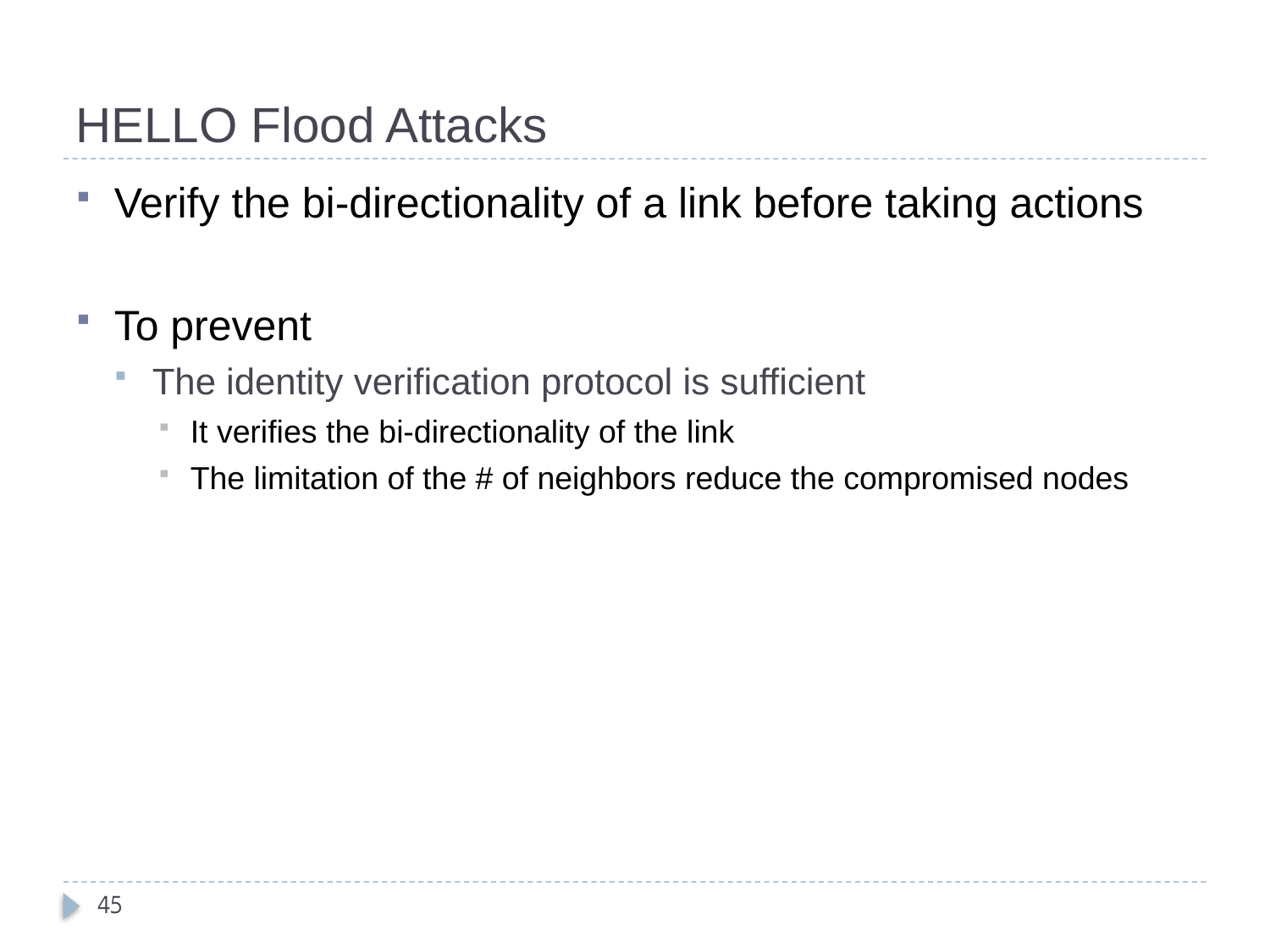

# HELLO Flood Attacks
Verify the bi-directionality of a link before taking actions

To prevent
The identity verification protocol is sufficient
It verifies the bi-directionality of the link
The limitation of the # of neighbors reduce the compromised nodes
45